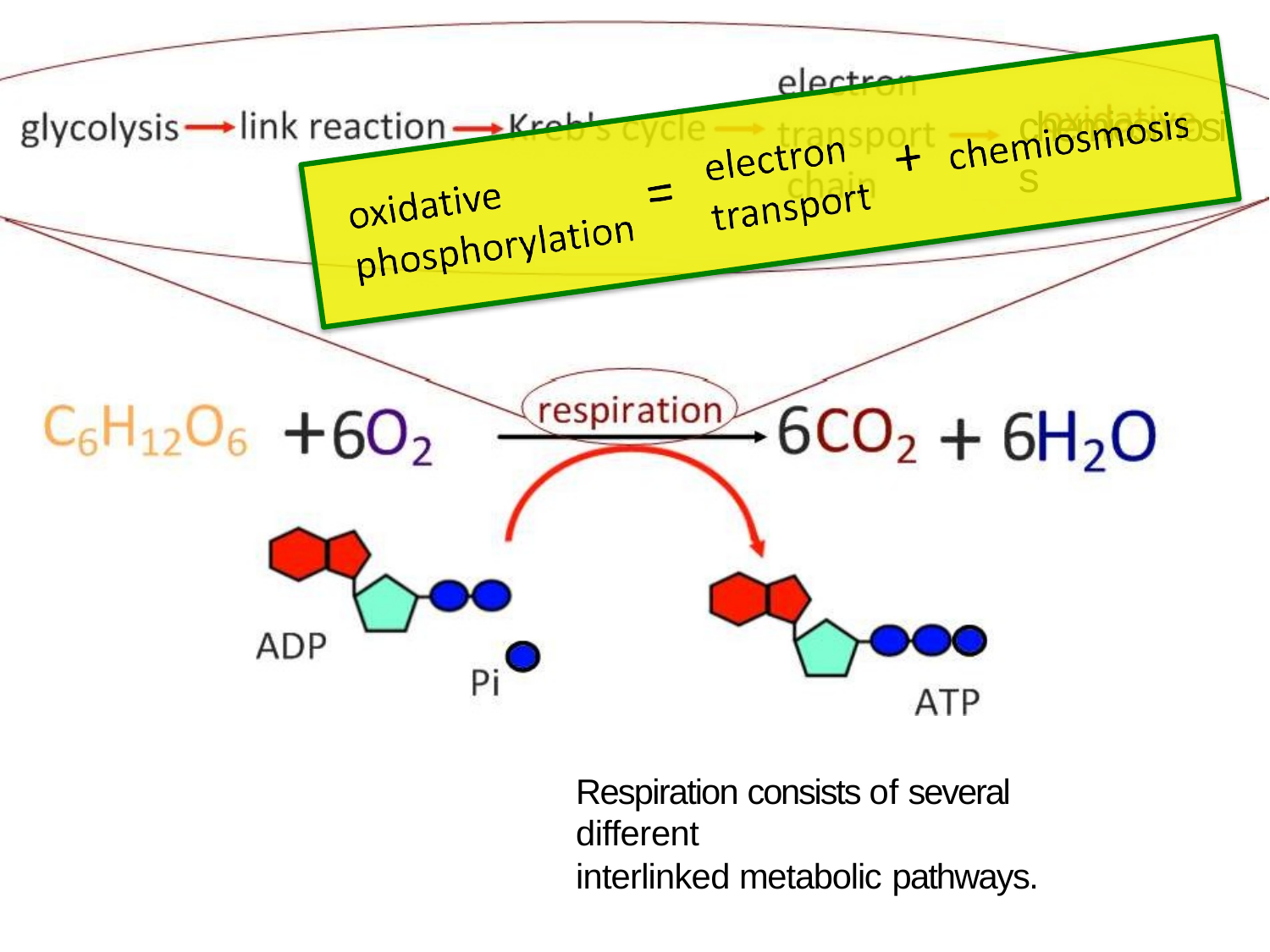

# chemiosmosis

Respiration consists of several different
interlinked metabolic pathways.